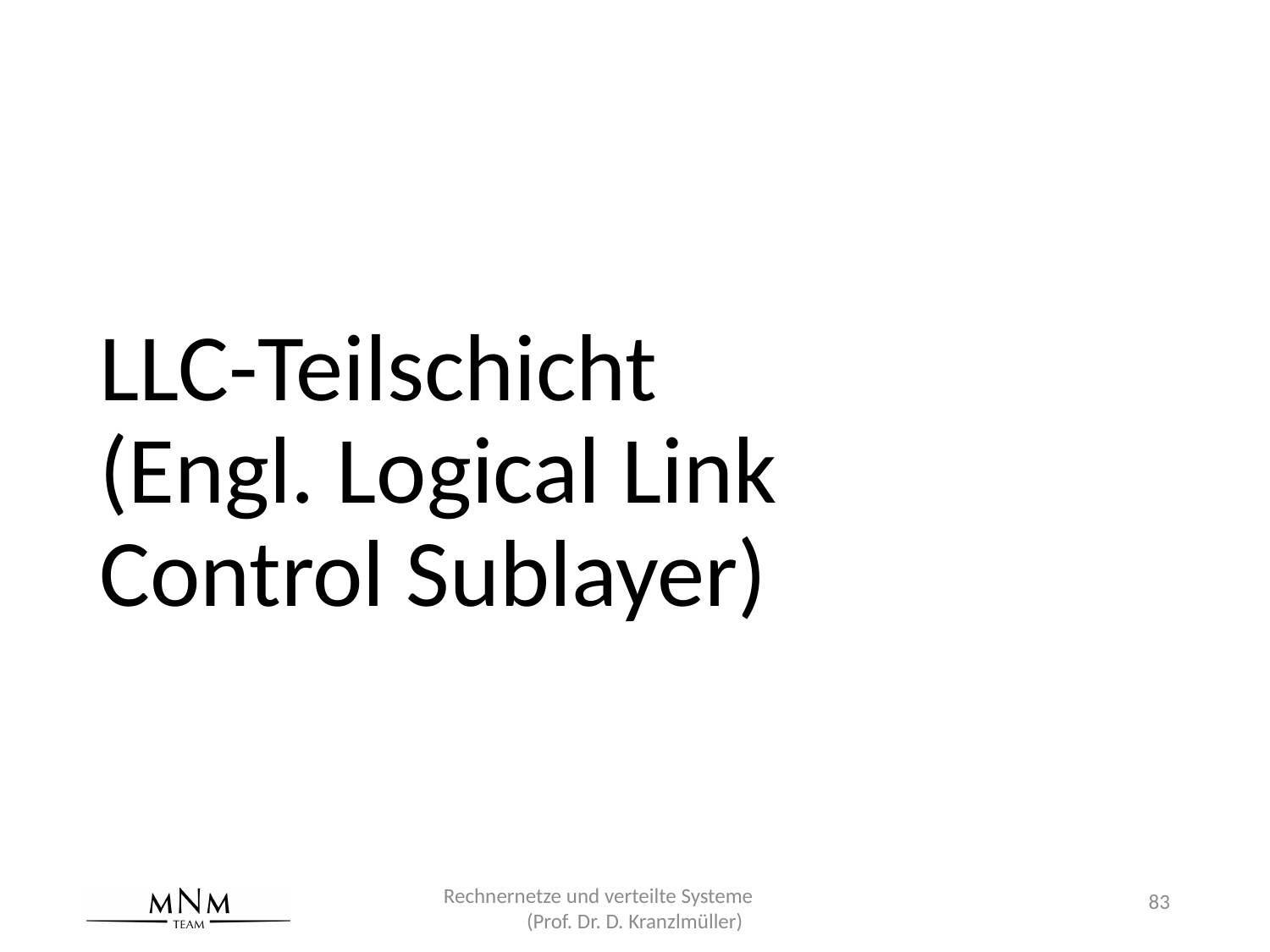

# LLC-Teilschicht (Engl. Logical Link Control Sublayer)

Rechnernetze und verteilte Systeme                (Prof. Dr. D. Kranzlmüller)